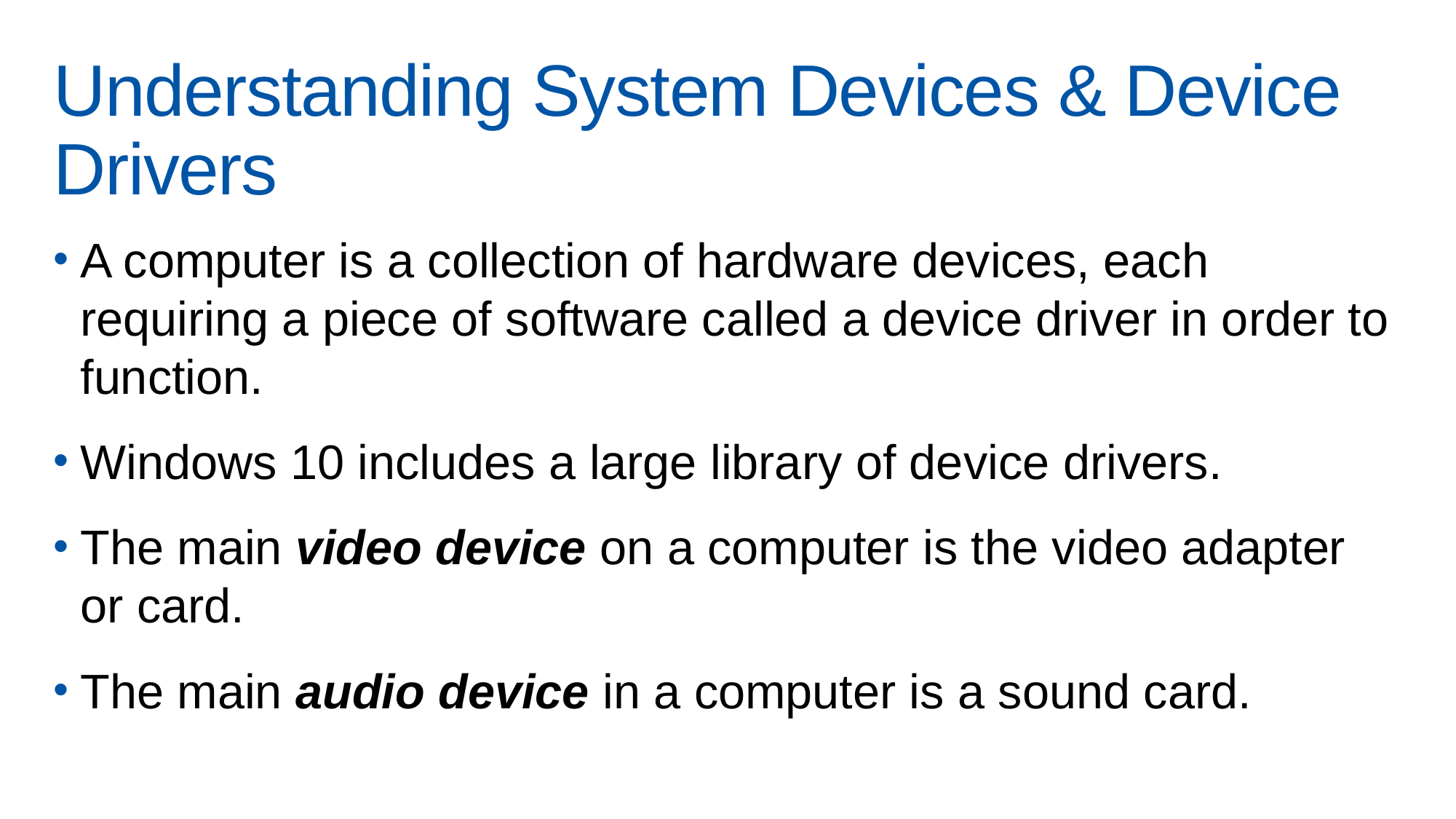

# Understanding System Devices & Device Drivers
A computer is a collection of hardware devices, each requiring a piece of software called a device driver in order to function.
Windows 10 includes a large library of device drivers.
The main video device on a computer is the video adapter or card.
The main audio device in a computer is a sound card.